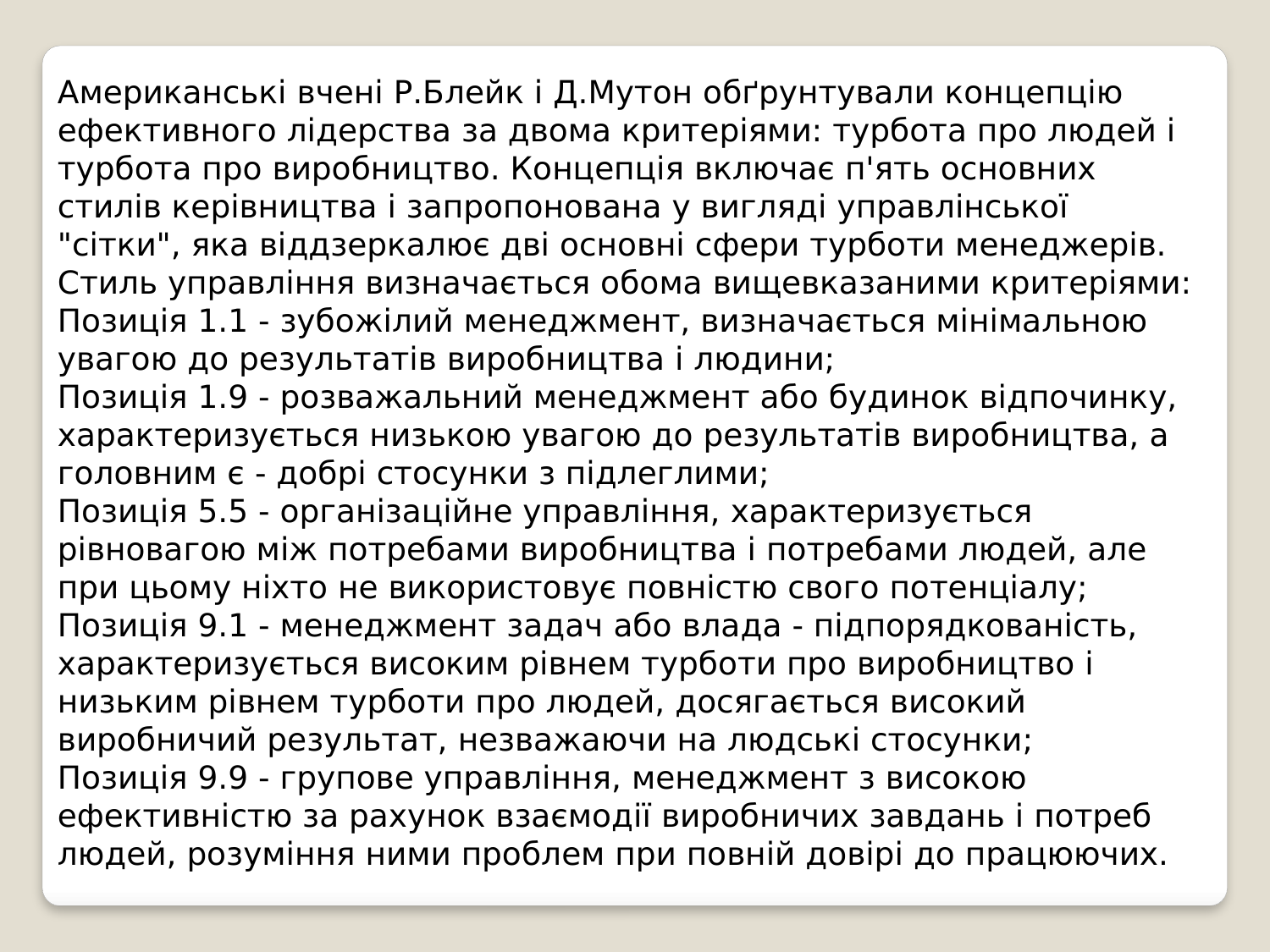

Американські вчені Р.Блейк і Д.Мутон обґрунтували концепцію ефективного лідерства за двома критеріями: турбота про людей і турбота про виробництво. Концепція включає п'ять основних стилів керівництва і запропонована у вигляді управлінської "сітки", яка віддзеркалює дві основні сфери турботи менеджерів.
Стиль управління визначається обома вищевказаними критеріями:
Позиція 1.1 - зубожілий менеджмент, визначається мінімальною увагою до результатів виробництва і людини;
Позиція 1.9 - розважальний менеджмент або будинок відпочинку, характеризується низькою увагою до результатів виробництва, а головним є - добрі стосунки з підлеглими;
Позиція 5.5 - організаційне управління, характеризується рівновагою між потребами виробництва і потребами людей, але при цьому ніхто не використовує повністю свого потенціалу;
Позиція 9.1 - менеджмент задач або влада - підпорядкованість, характеризується високим рівнем турботи про виробництво і низьким рівнем турботи про людей, досягається високий виробничий результат, незважаючи на людські стосунки;
Позиція 9.9 - групове управління, менеджмент з високою ефективністю за рахунок взаємодії виробничих завдань і потреб людей, розуміння ними проблем при повній довірі до працюючих.